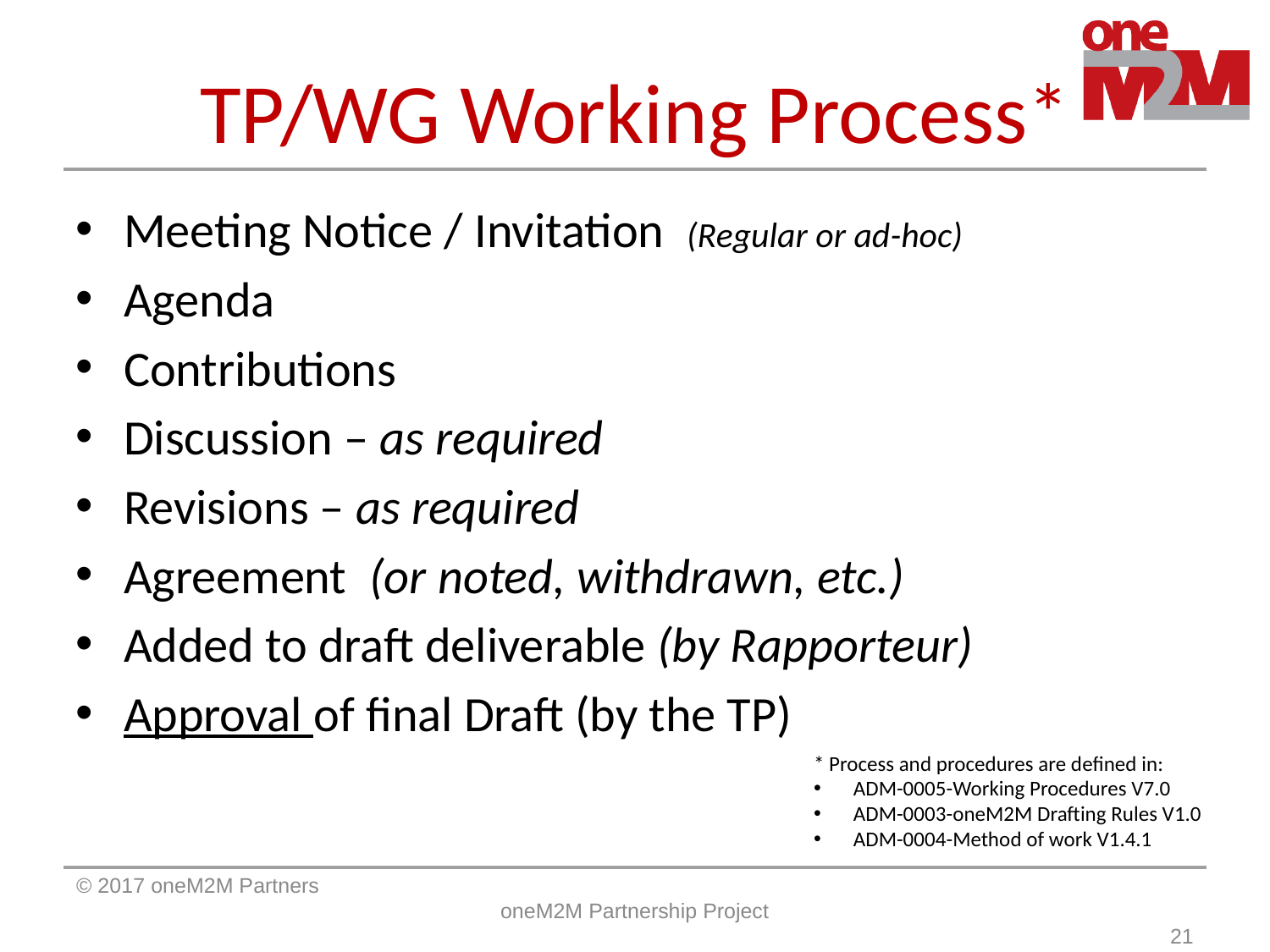

# TP/WG Working Process*
Meeting Notice / Invitation  (Regular or ad-hoc)
Agenda
Contributions
Discussion – as required
Revisions – as required
Agreement  (or noted, withdrawn, etc.)
Added to draft deliverable (by Rapporteur)
Approval of final Draft (by the TP)

* Process and procedures are defined in:
ADM-0005-Working Procedures V7.0
ADM-0003-oneM2M Drafting Rules V1.0
ADM-0004-Method of work V1.4.1
© 2017 oneM2M Partners
oneM2M Partnership Project
21